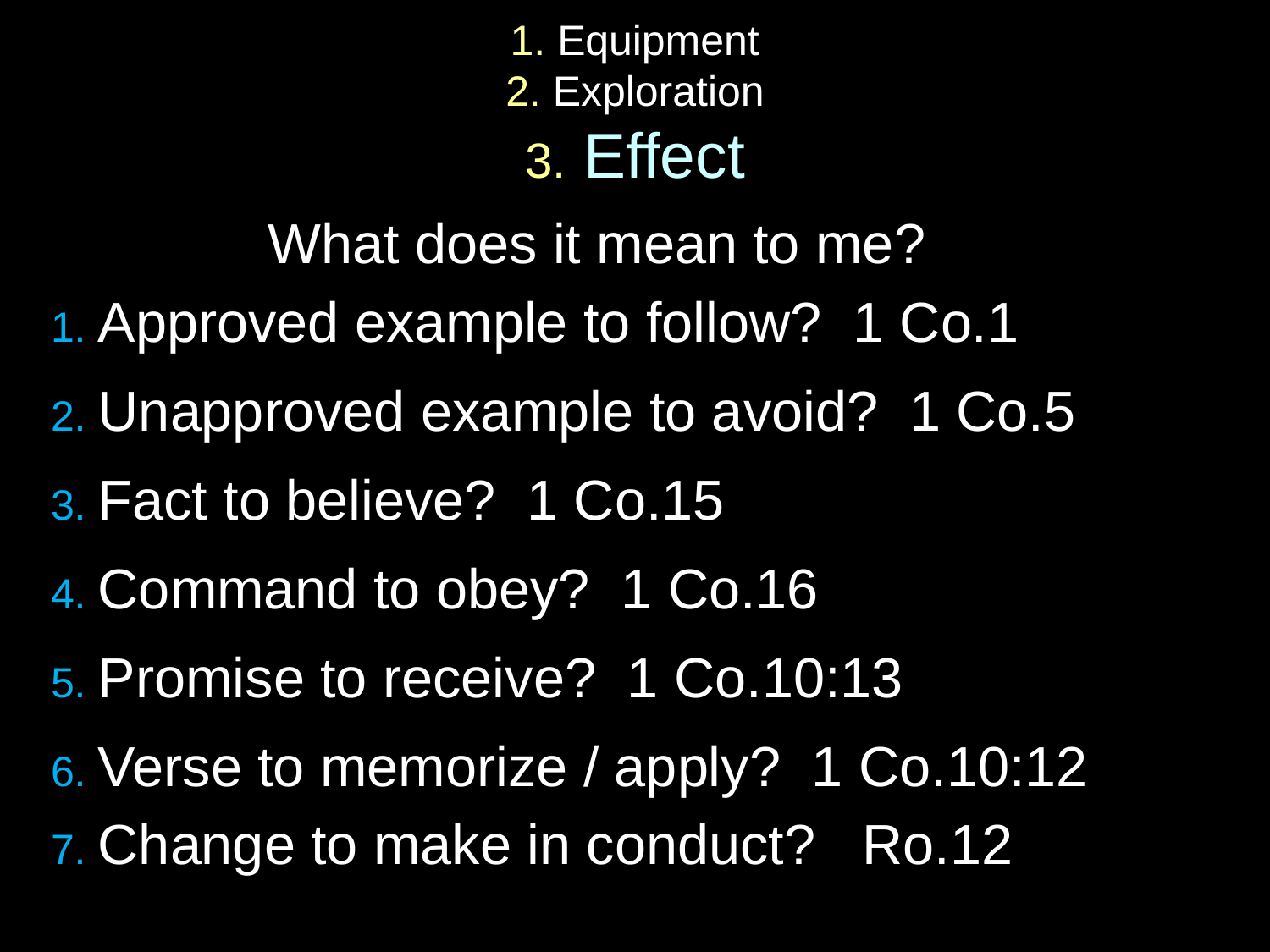

# 1. Equipment 2. Exploration 3. Effect

What does it mean to me?
1. Approved example to follow?  1 Co.1
2. Unapproved example to avoid?  1 Co.5
3. Fact to believe?  1 Co.15
4. Command to obey?  1 Co.16
5. Promise to receive?  1 Co.10:13
6. Verse to memorize / apply?  1 Co.10:12
7. Change to make in conduct?   Ro.12